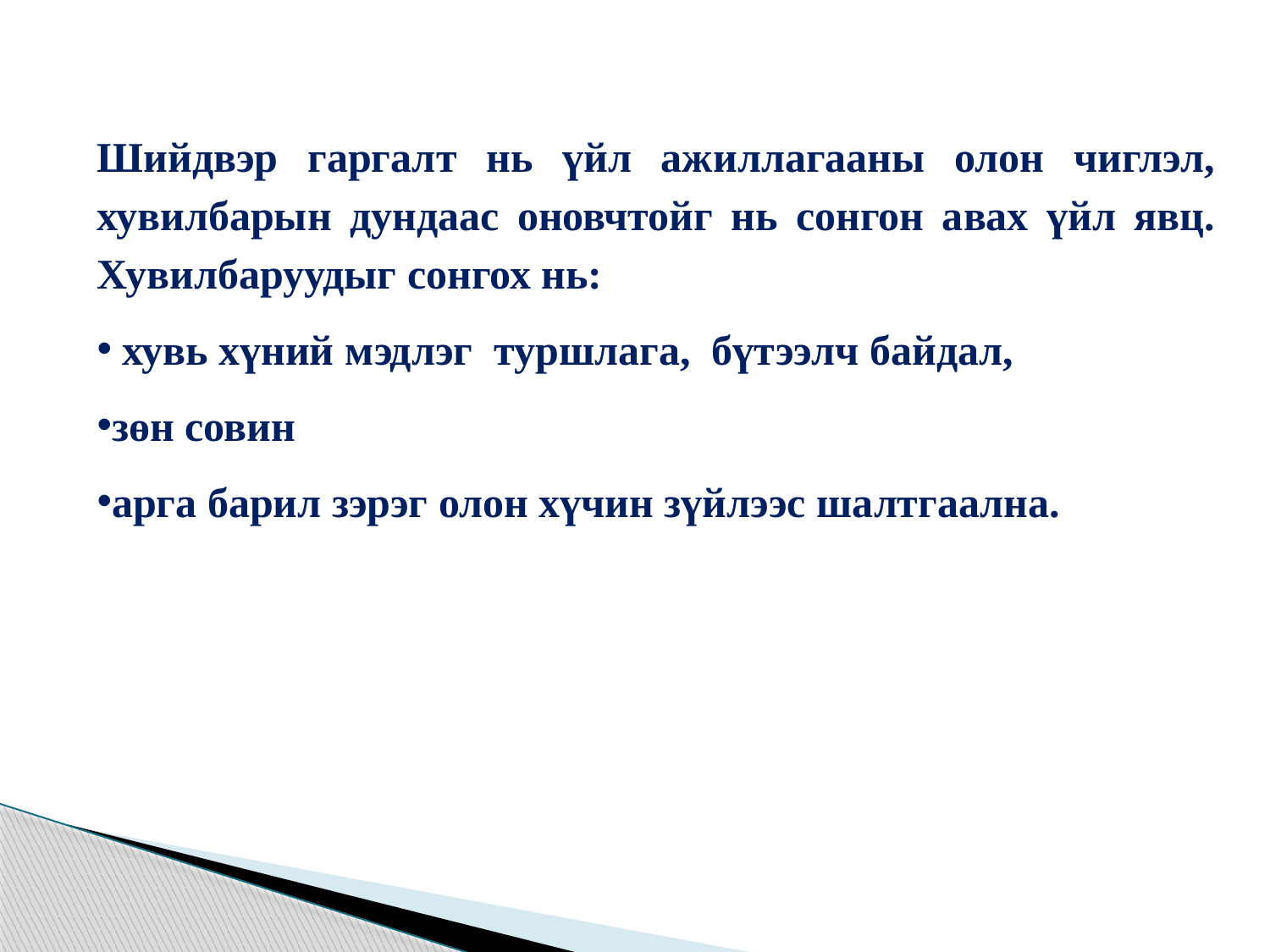

Шийдвэр гаргалт нь үйл ажиллагааны олон чиглэл, хувилбарын дундаас оновчтойг нь сонгон авах үйл явц. Хувилбаруудыг сонгох нь:
 хувь хүний мэдлэг  туршлага,  бүтээлч байдал,
зөн совин
арга барил зэрэг олон хүчин зүйлээс шалтгаална.